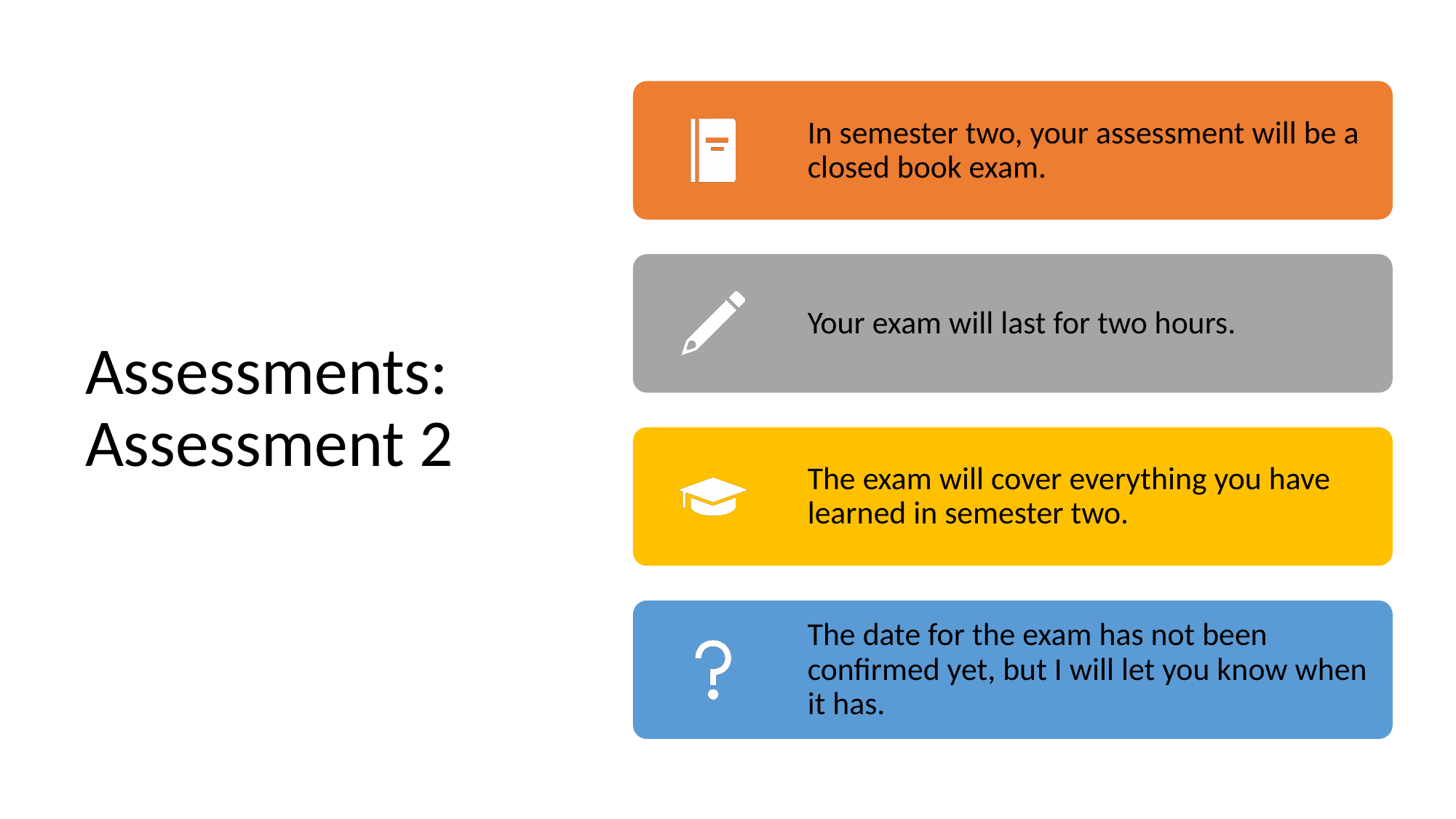

In semester two, your assessment will be a closed book exam.
Your exam will last for two hours.
The exam will cover everything you have learned in semester two.
The date for the exam has not been confirmed yet, but I will let you know when it has.
# Assessments: Assessment 2